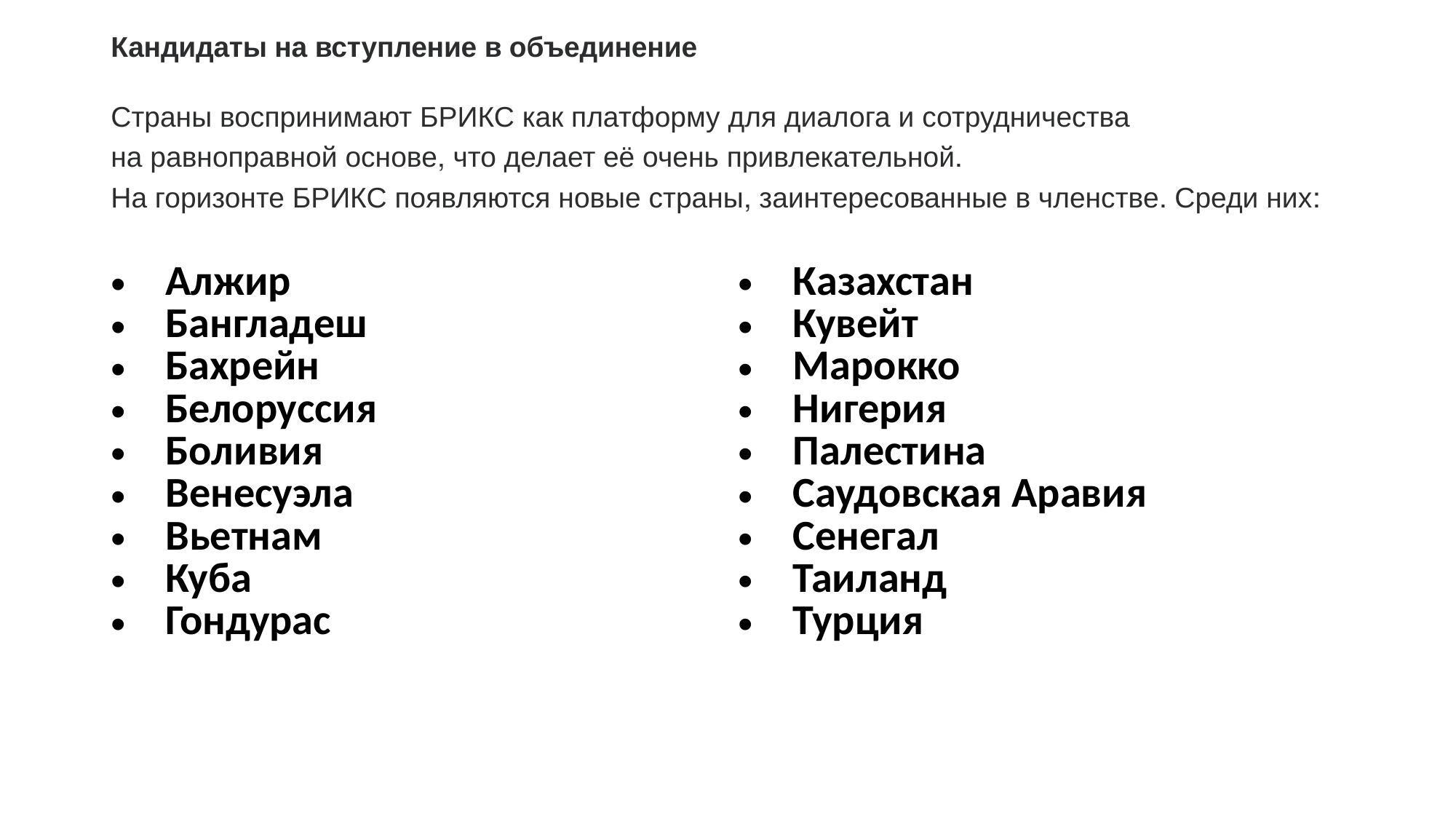

# Кандидаты на вступление в объединение Страны воспринимают БРИКС как платформу для диалога и сотрудничества на равноправной основе, что делает её очень привлекательной. На горизонте БРИКС появляются новые страны, заинтересованные в членстве. Среди них:
| Алжир Бангладеш Бахрейн Белоруссия Боливия Венесуэла Вьетнам Куба Гондурас | Казахстан Кувейт Марокко Нигерия Палестина Саудовская Аравия Сенегал Таиланд Турция |
| --- | --- |